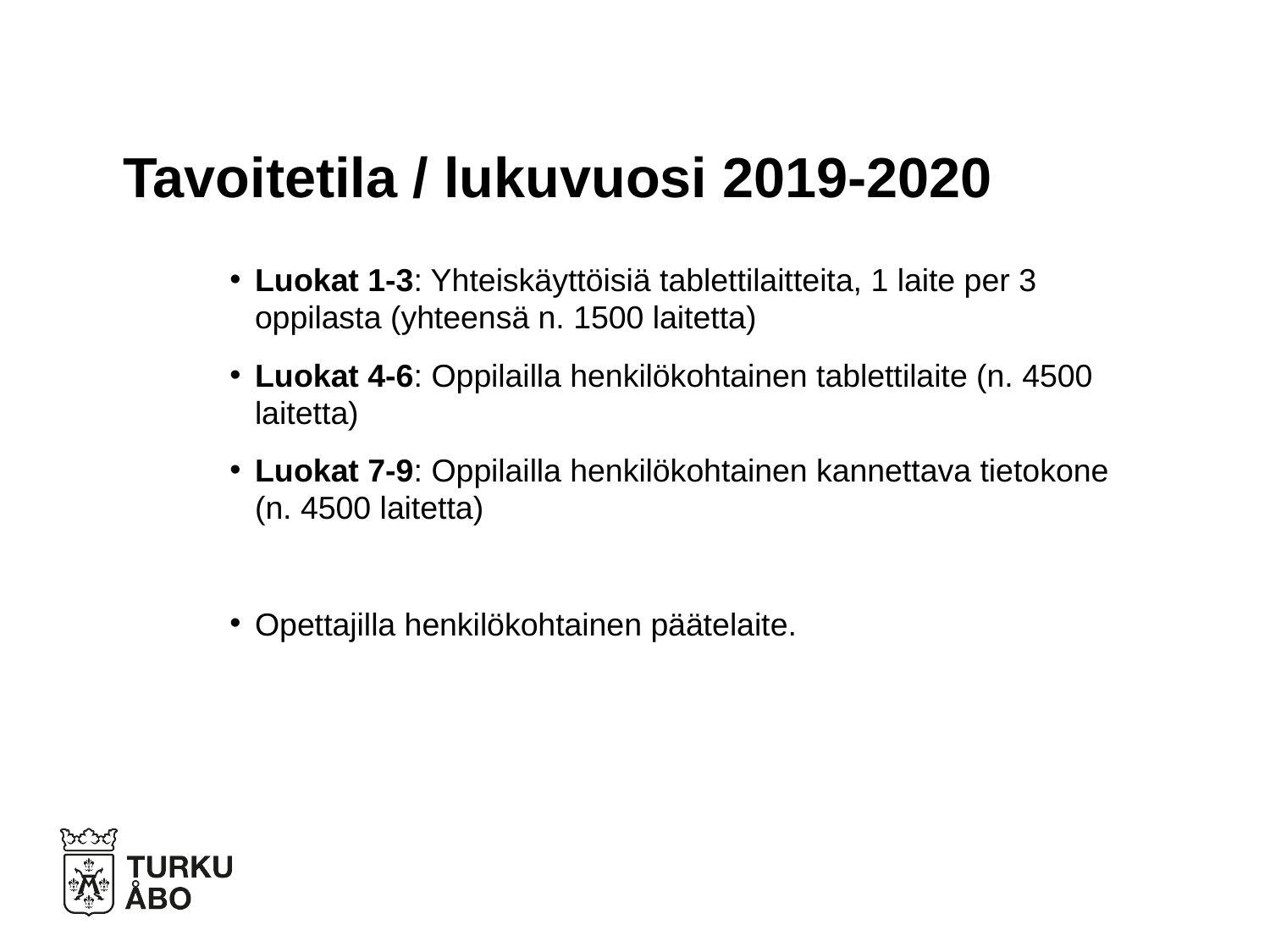

# Tavoitetila / lukuvuosi 2019-2020
Luokat 1-3: Yhteiskäyttöisiä tablettilaitteita, 1 laite per 3 oppilasta (yhteensä n. 1500 laitetta)
Luokat 4-6: Oppilailla henkilökohtainen tablettilaite (n. 4500 laitetta)
Luokat 7-9: Oppilailla henkilökohtainen kannettava tietokone (n. 4500 laitetta)

Opettajilla henkilökohtainen päätelaite.